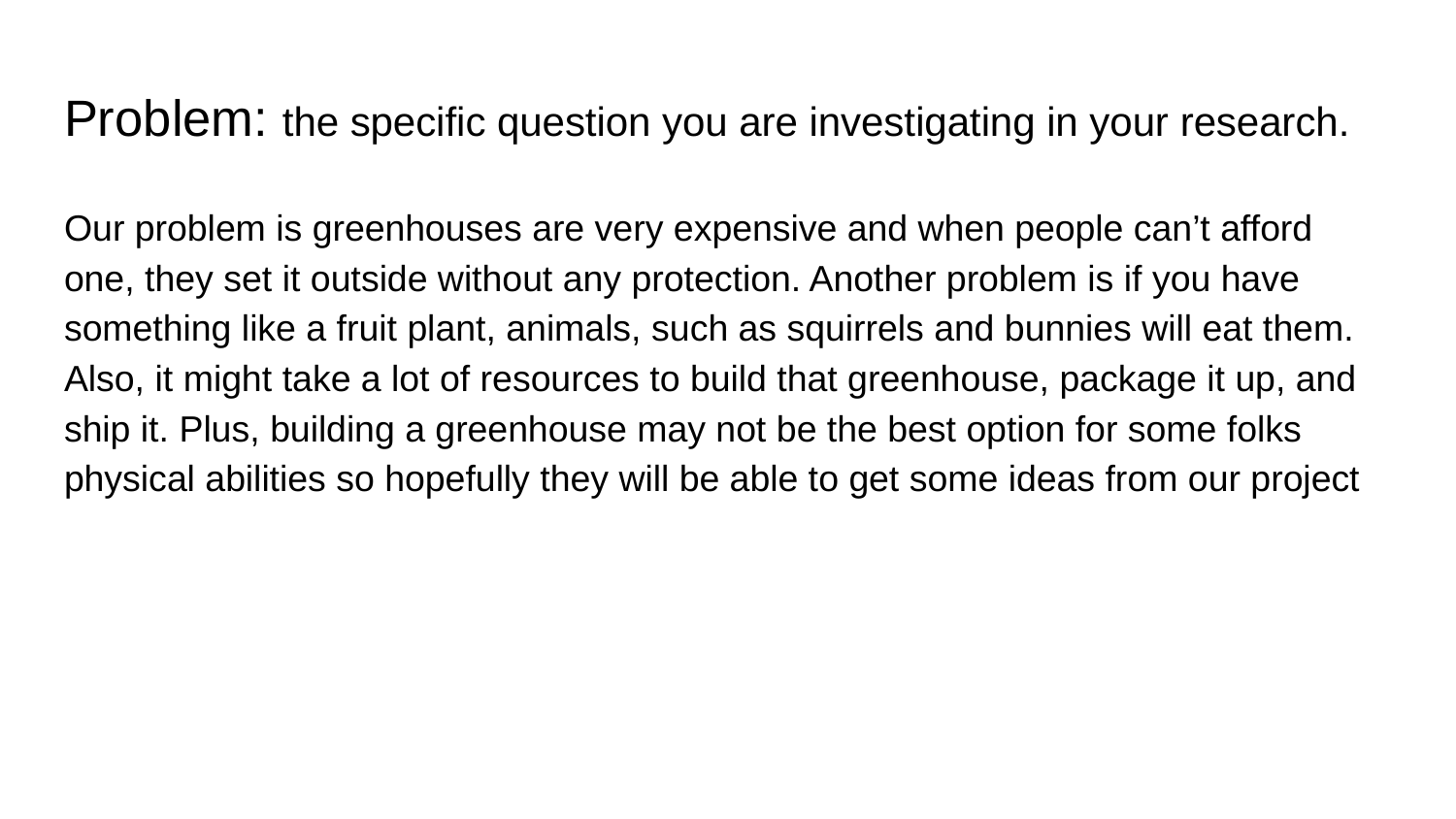

# Problem: the specific question you are investigating in your research.
Our problem is greenhouses are very expensive and when people can’t afford one, they set it outside without any protection. Another problem is if you have something like a fruit plant, animals, such as squirrels and bunnies will eat them. Also, it might take a lot of resources to build that greenhouse, package it up, and ship it. Plus, building a greenhouse may not be the best option for some folks physical abilities so hopefully they will be able to get some ideas from our project